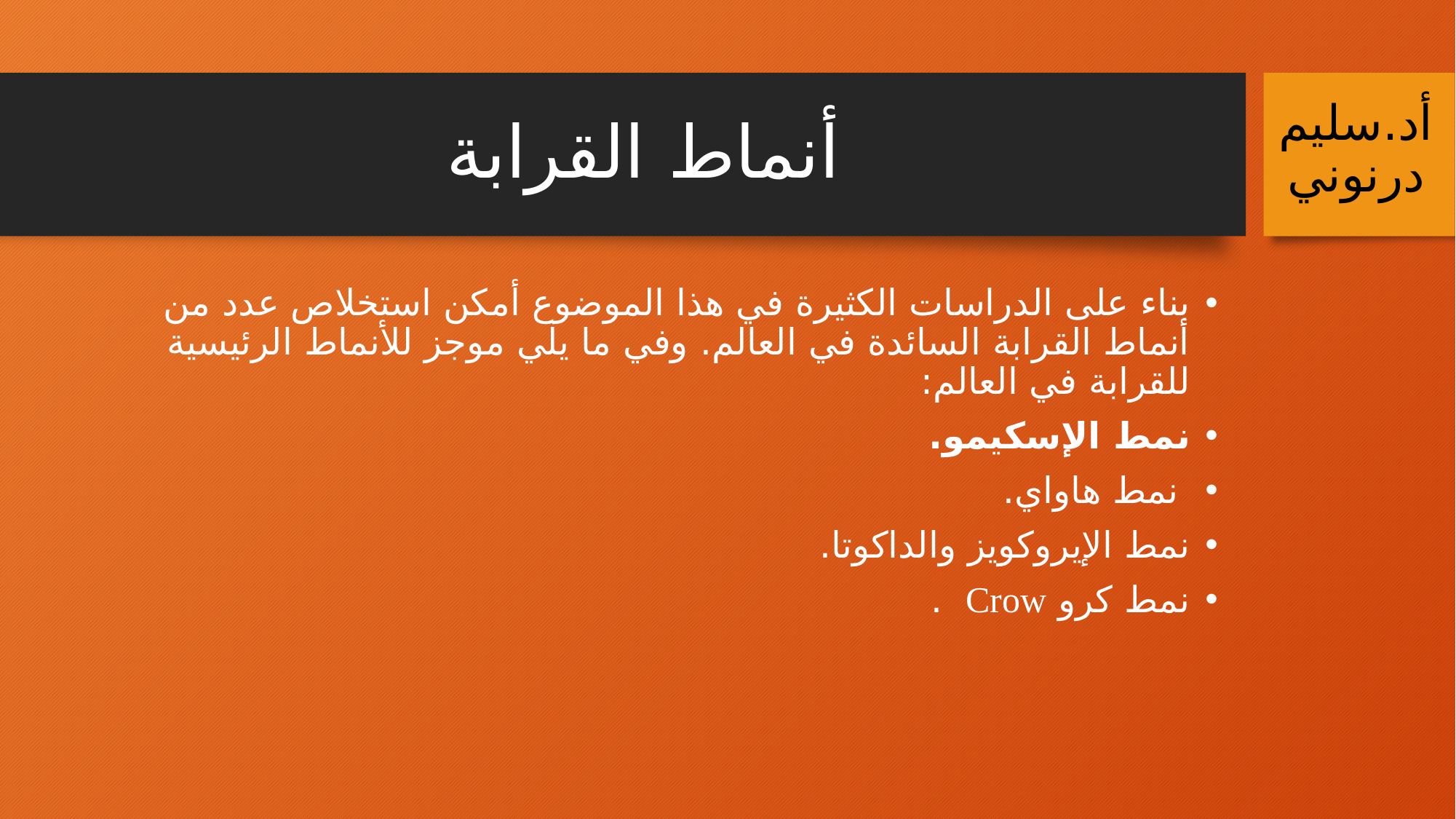

# أنماط القرابة
أد.سليم درنوني
بناء على الدراسات الكثيرة في هذا الموضوع أمكن استخلاص عدد من أنماط القرابة السائدة في العالم. وفي ما يلي موجز للأنماط الرئيسية للقرابة في العالم:
نمط الإسكيمو.
 نمط هاواي.
نمط الإيروكويز والداكوتا.
نمط كرو Crow  .